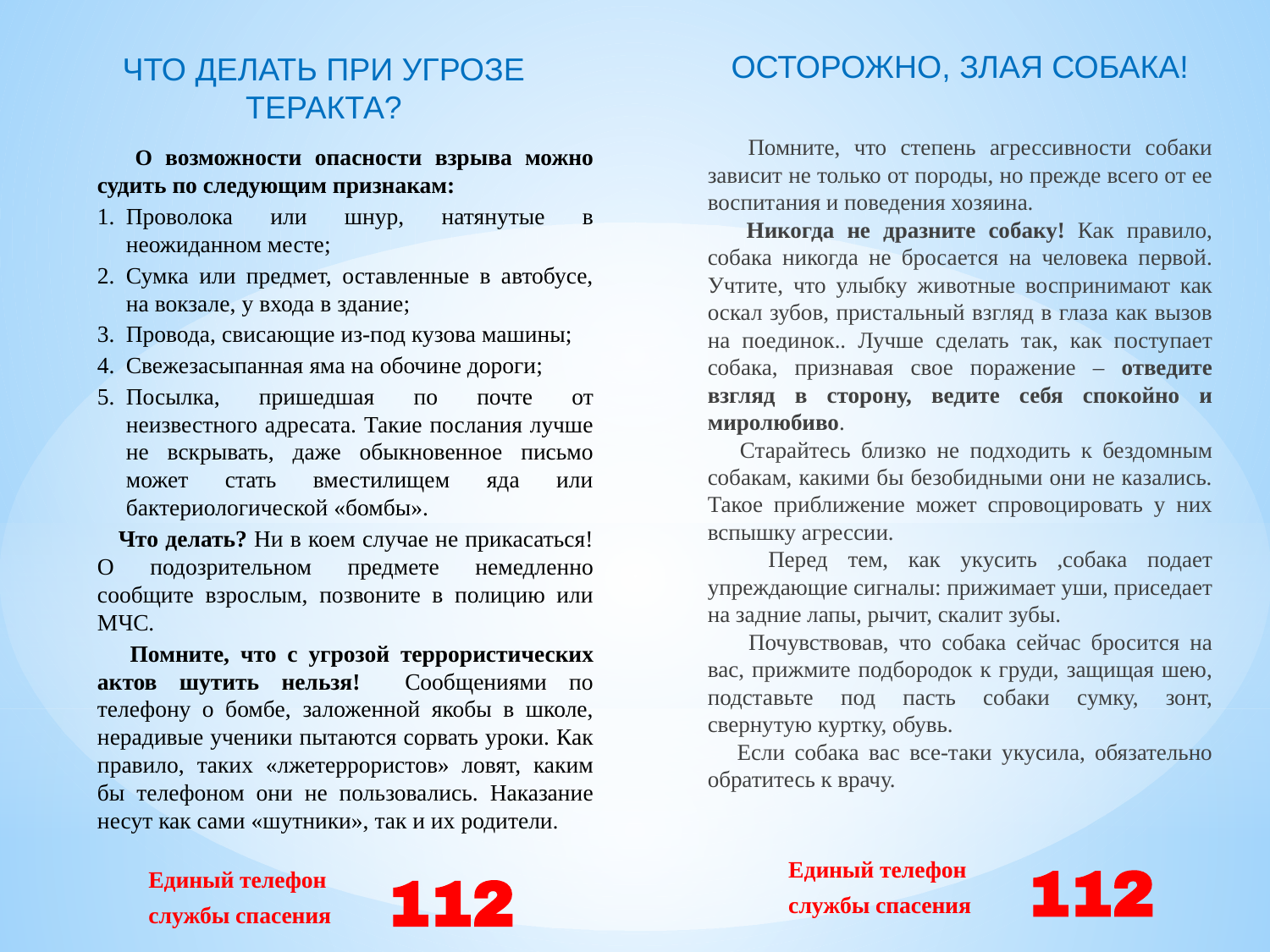

ОСТОРОЖНО, ЗЛАЯ СОБАКА!
ЧТО ДЕЛАТЬ ПРИ УГРОЗЕ ТЕРАКТА?
   Помните, что степень агрессивности собаки зависит не только от породы, но прежде всего от ее воспитания и поведения хозяина.
   Никогда не дразните собаку! Как правило, собака никогда не бросается на человека первой. Учтите, что улыбку животные воспринимают как оскал зубов, пристальный взгляд в глаза как вызов на поединок.. Лучше сделать так, как поступает собака, признавая свое поражение – отведите взгляд в сторону, ведите себя спокойно и миролюбиво.
   Старайтесь близко не подходить к бездомным собакам, какими бы безобидными они не казались. Такое приближение может спровоцировать у них вспышку агрессии.
   Перед тем, как укусить ,собака подает упреждающие сигналы: прижимает уши, приседает на задние лапы, рычит, скалит зубы.
    Почувствовав, что собака сейчас бросится на вас, прижмите подбородок к груди, защищая шею, подставьте под пасть собаки сумку, зонт, свернутую куртку, обувь.
   Если собака вас все-таки укусила, обязательно обратитесь к врачу.
   О возможности опасности взрыва можно судить по следующим признакам:
Проволока или шнур, натянутые в неожиданном месте;
Сумка или предмет, оставленные в автобусе, на вокзале, у входа в здание;
Провода, свисающие из-под кузова машины;
Свежезасыпанная яма на обочине дороги;
Посылка, пришедшая по почте от неизвестного адресата. Такие послания лучше не вскрывать, даже обыкновенное письмо может стать вместилищем яда или бактериологической «бомбы».
   Что делать? Ни в коем случае не прикасаться! О подозрительном предмете немедленно сообщите взрослым, позвоните в полицию или МЧС.
   Помните, что с угрозой террористических актов шутить нельзя!  Сообщениями по телефону о бомбе, заложенной якобы в школе, нерадивые ученики пытаются сорвать уроки. Как правило, таких «лжетеррористов» ловят, каким бы телефоном они не пользовались. Наказание несут как сами «шутники», так и их родители.
Единый телефон
службы спасения
112
Единый телефон
службы спасения
112